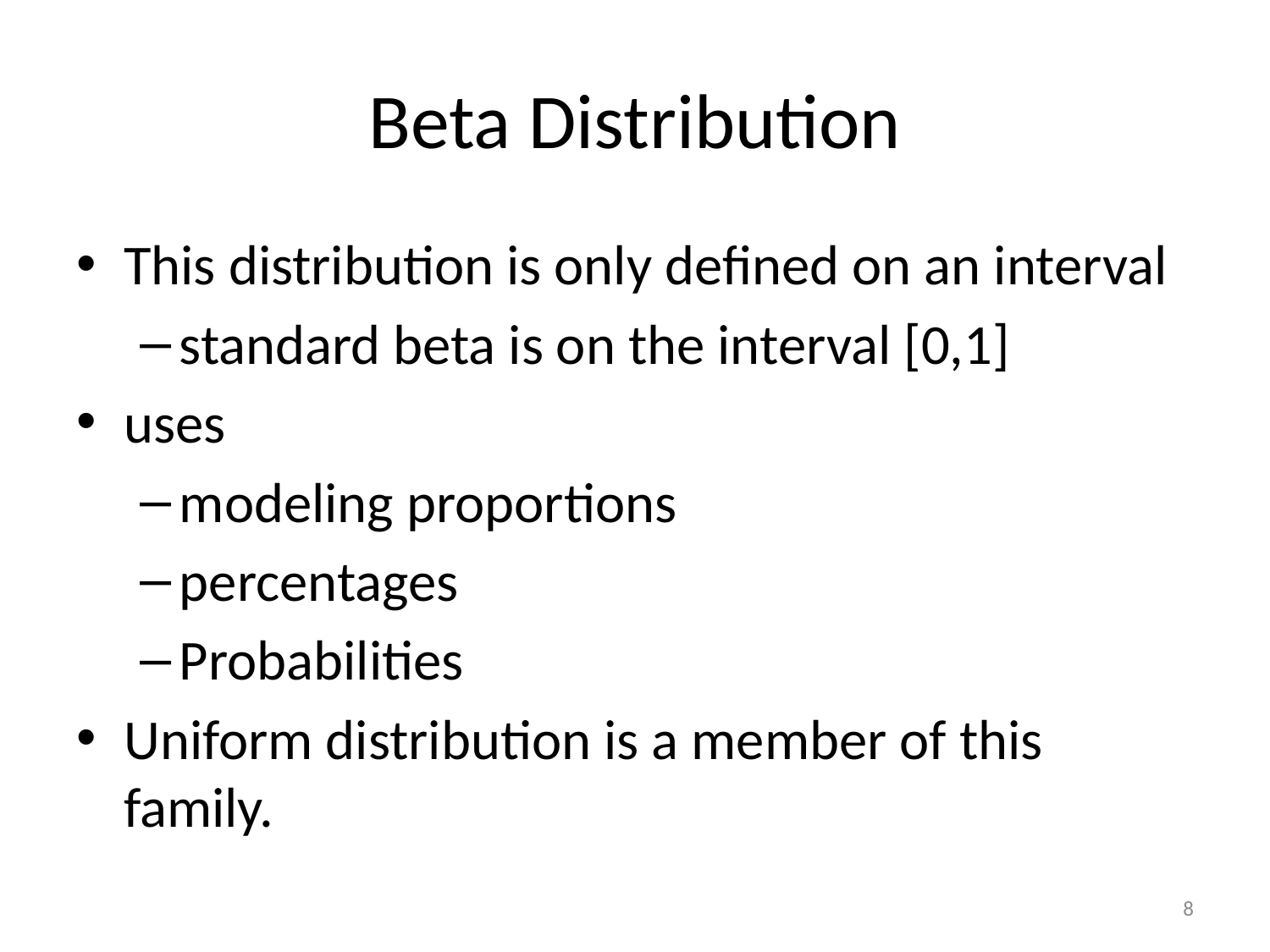

# Beta Distribution
This distribution is only defined on an interval
standard beta is on the interval [0,1]
uses
modeling proportions
percentages
Probabilities
Uniform distribution is a member of this family.
8